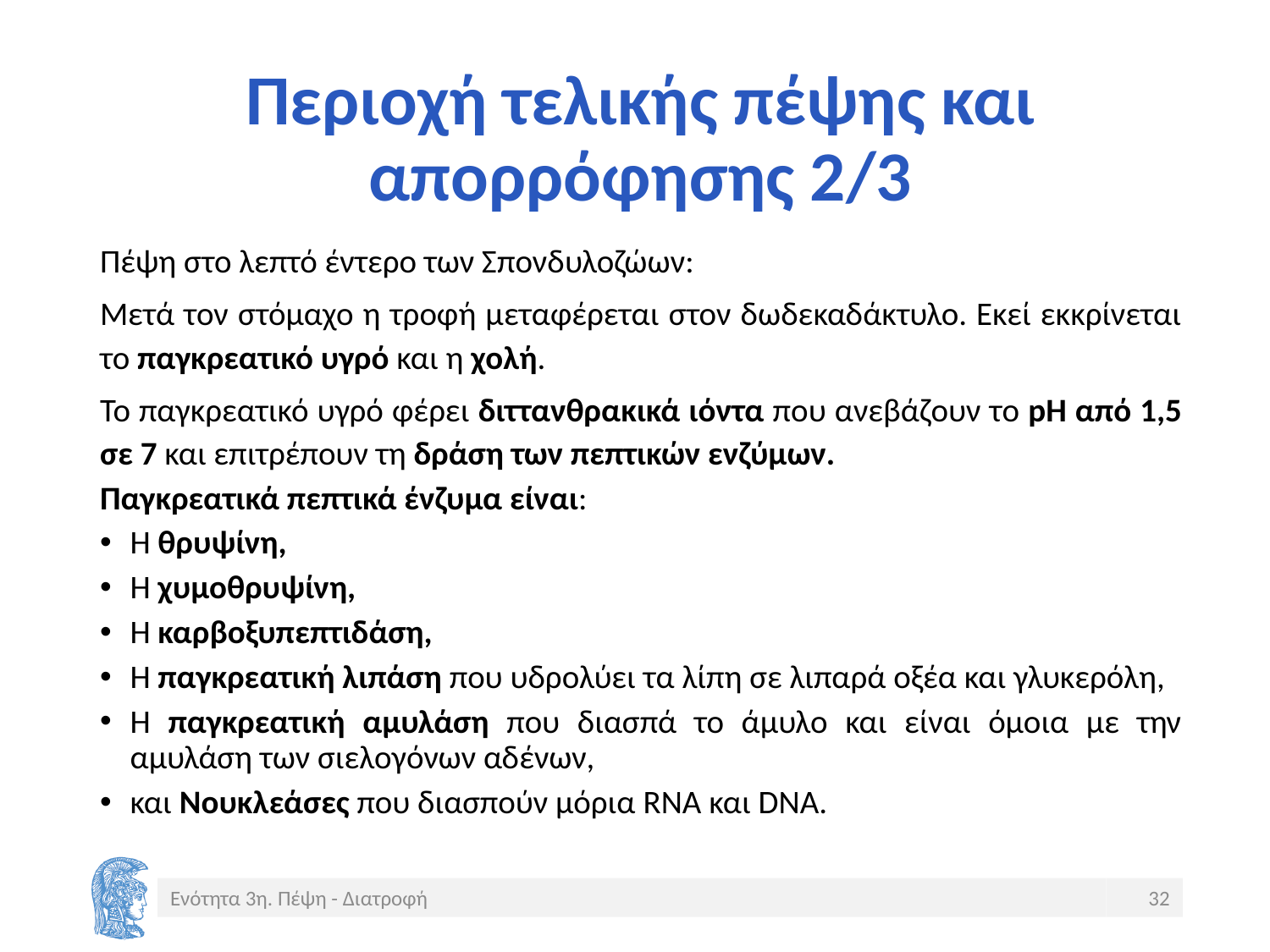

# Περιοχή τελικής πέψης και απορρόφησης 2/3
Πέψη στο λεπτό έντερο των Σπονδυλοζώων:
Μετά τον στόμαχο η τροφή μεταφέρεται στον δωδεκαδάκτυλο. Εκεί εκκρίνεται το παγκρεατικό υγρό και η χολή.
Το παγκρεατικό υγρό φέρει διττανθρακικά ιόντα που ανεβάζουν το pH από 1,5 σε 7 και επιτρέπουν τη δράση των πεπτικών ενζύμων.
Παγκρεατικά πεπτικά ένζυμα είναι:
Η θρυψίνη,
Η χυμοθρυψίνη,
Η καρβοξυπεπτιδάση,
Η παγκρεατική λιπάση που υδρολύει τα λίπη σε λιπαρά οξέα και γλυκερόλη,
Η παγκρεατική αμυλάση που διασπά το άμυλο και είναι όμοια με την αμυλάση των σιελογόνων αδένων,
και Νουκλεάσες που διασπούν μόρια RNA και DNA.

Ενότητα 3η. Πέψη - Διατροφή
32